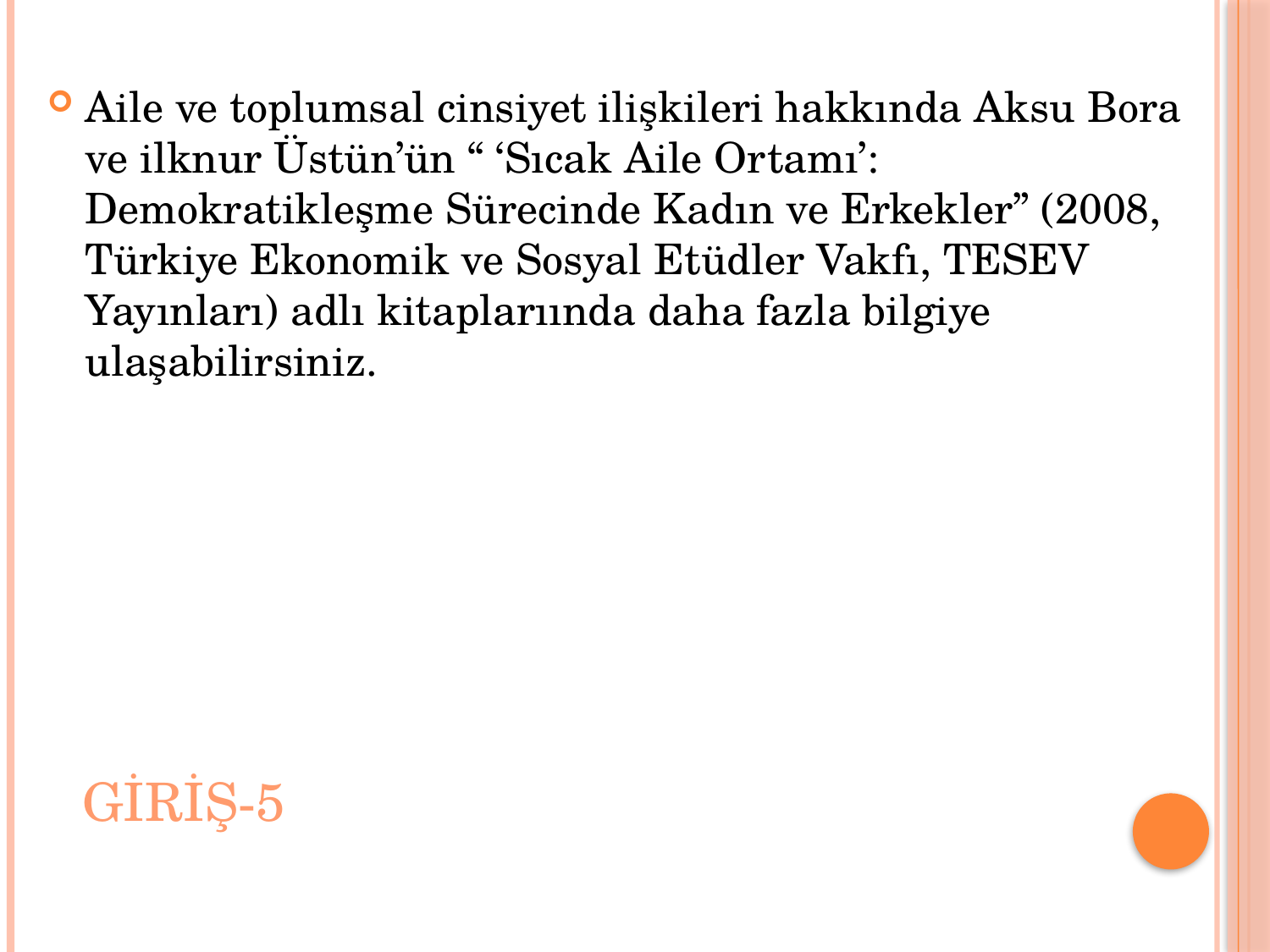

Aile ve toplumsal cinsiyet ilişkileri hakkında Aksu Bora ve ilknur Üstün’ün “ ‘Sıcak Aile Ortamı’: Demokratikleşme Sürecinde Kadın ve Erkekler” (2008, Türkiye Ekonomik ve Sosyal Etüdler Vakfı, TESEV Yayınları) adlı kitaplarıında daha fazla bilgiye ulaşabilirsiniz.
# GİRİŞ-5